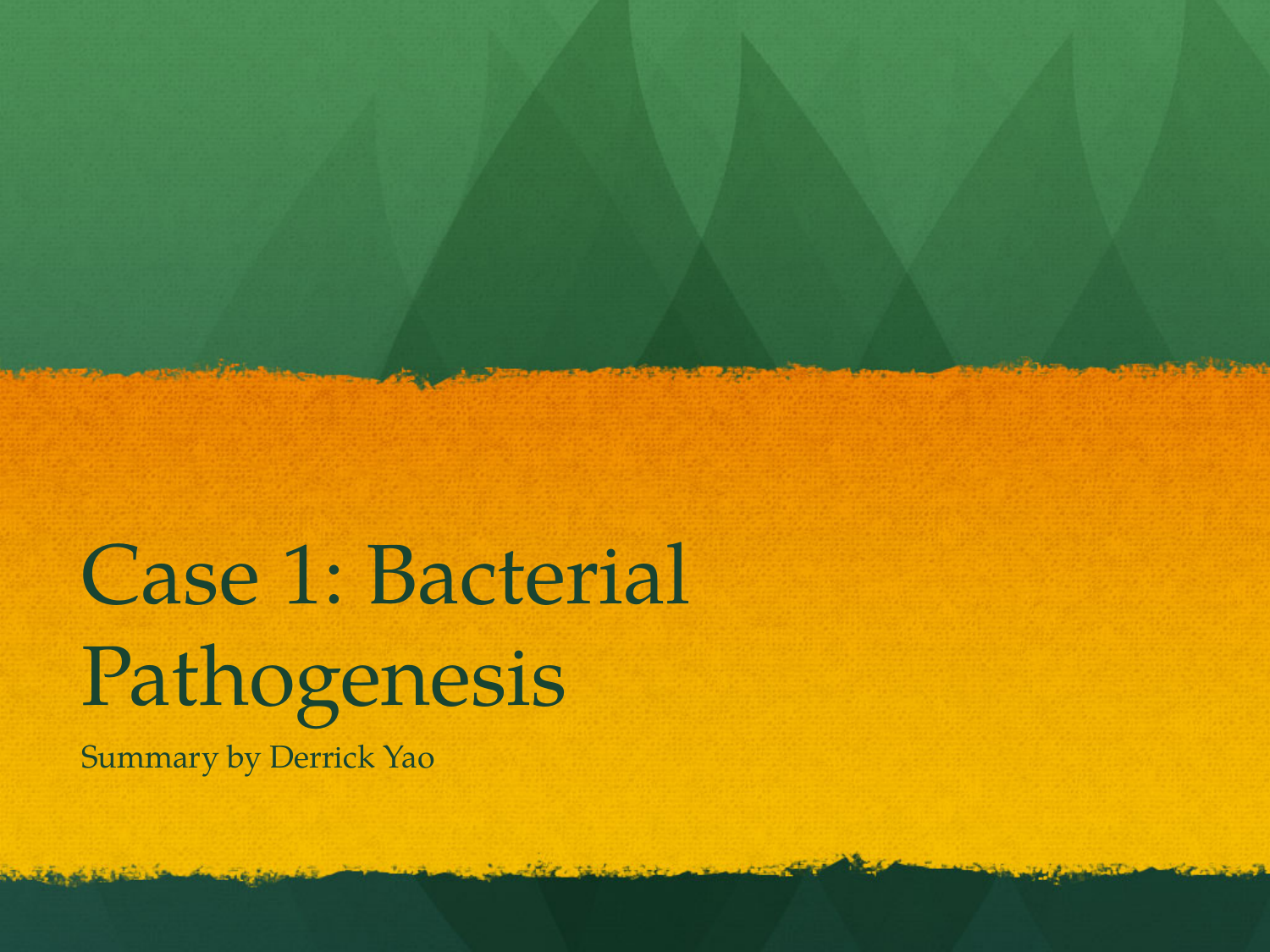

# Case 1: Bacterial Pathogenesis
Summary by Derrick Yao